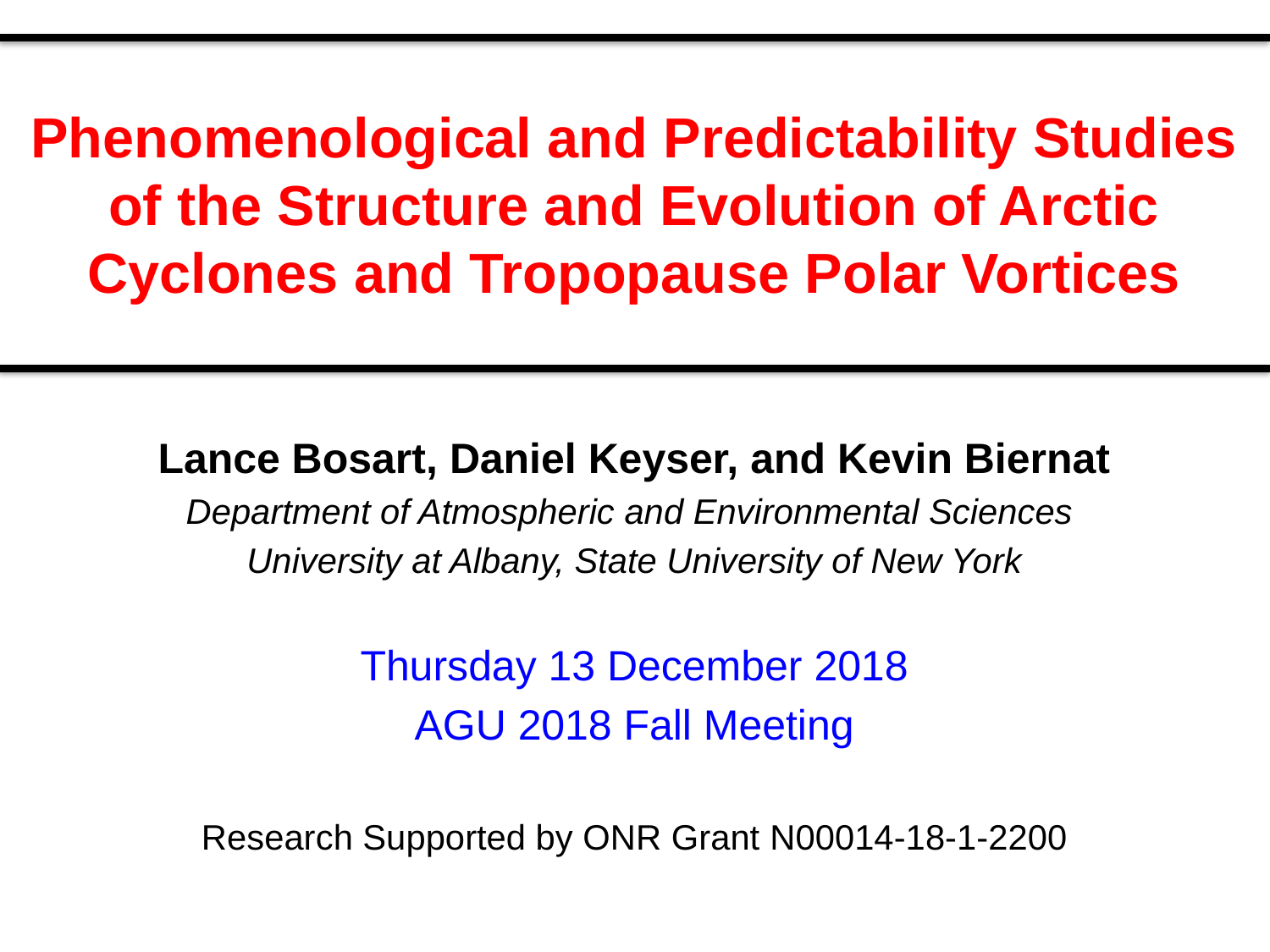

# Phenomenological and Predictability Studies of the Structure and Evolution of Arctic Cyclones and Tropopause Polar Vortices
Lance Bosart, Daniel Keyser, and Kevin Biernat
Department of Atmospheric and Environmental Sciences
University at Albany, State University of New York

Thursday 13 December 2018
AGU 2018 Fall Meeting

Research Supported by ONR Grant N00014-18-1-2200